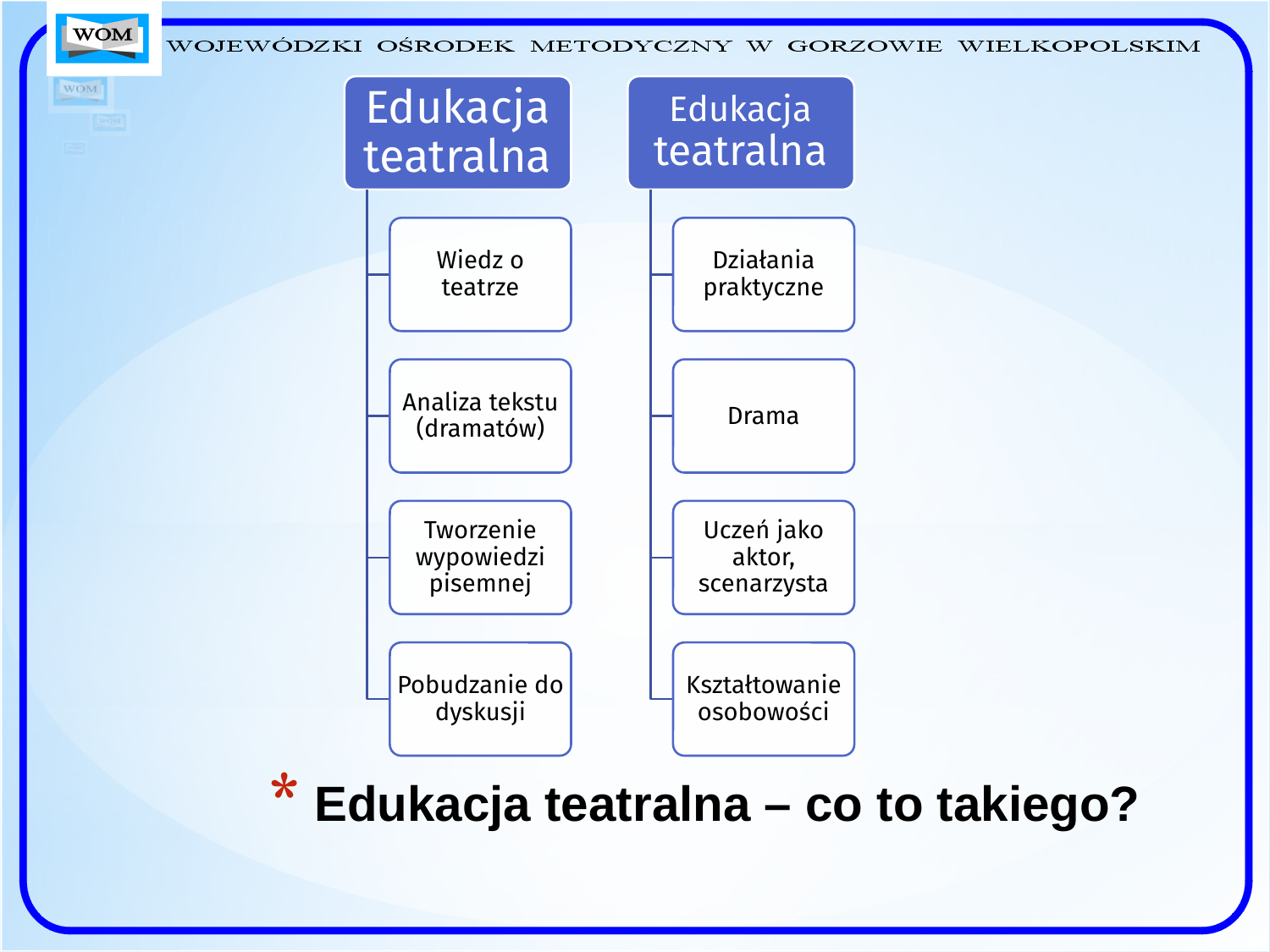

Edukacja teatralna
Wiedz o teatrze
Analiza tekstu (dramatów)
Tworzenie wypowiedzi pisemnej
Pobudzanie do dyskusji
Edukacja teatralna
Działania praktyczne
Drama
Uczeń jako aktor, scenarzysta
Kształtowanie osobowości
# Edukacja teatralna – co to takiego?